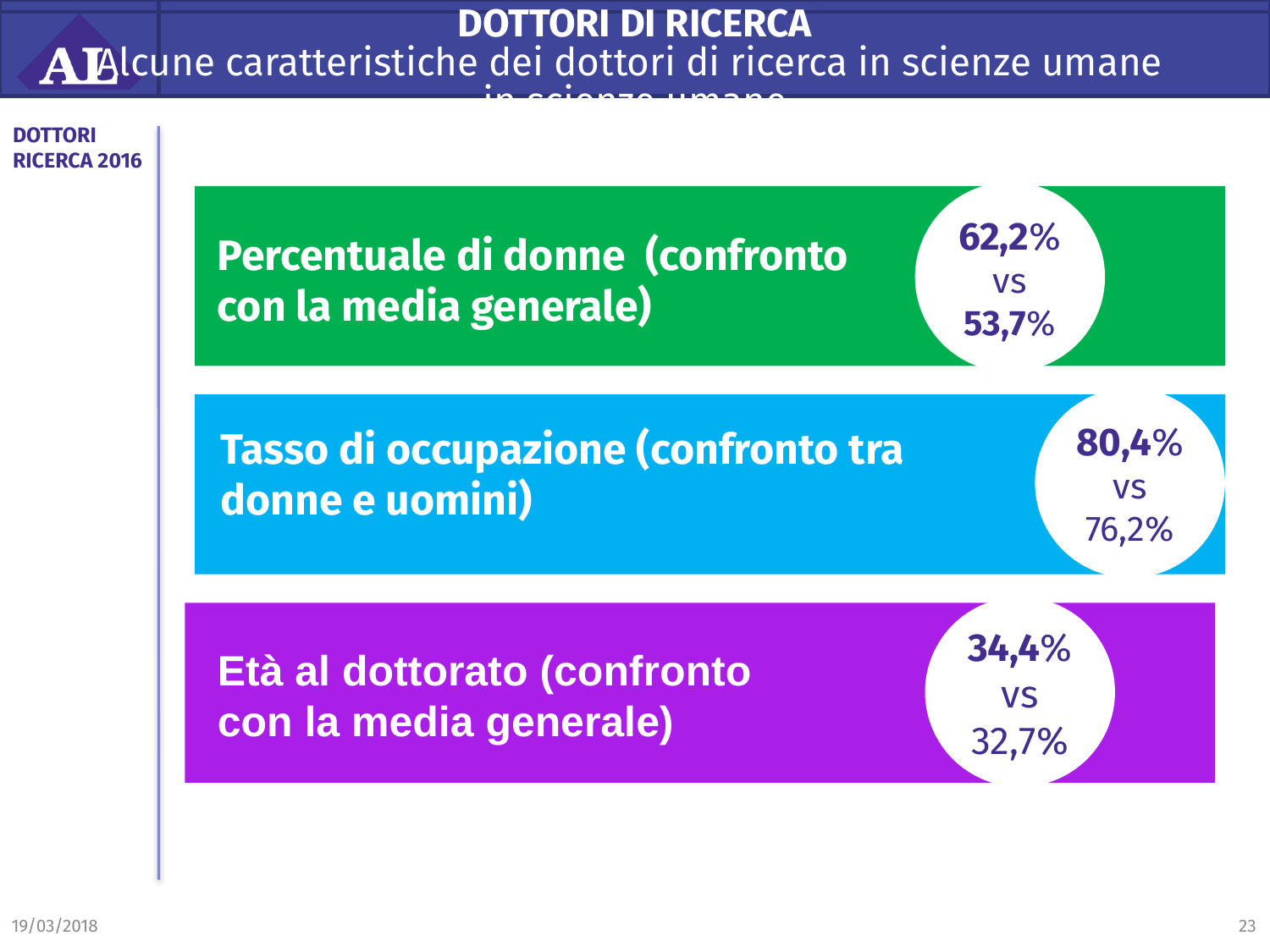

# DOTTORI DI RICERCA Alcune caratteristiche dei dottori di ricerca in scienze umane in scienze umane
dottori ricerca 2016
62,2%
vs 53,7%

Percentuale di donne  (confronto
con la media generale)

80,4%
vs 76,2%

Tasso di occupazione (confronto tra
donne e uomini)
34,4%
vs 32,7%

Età al dottorato (confronto
con la media generale)

19/03/2018
23